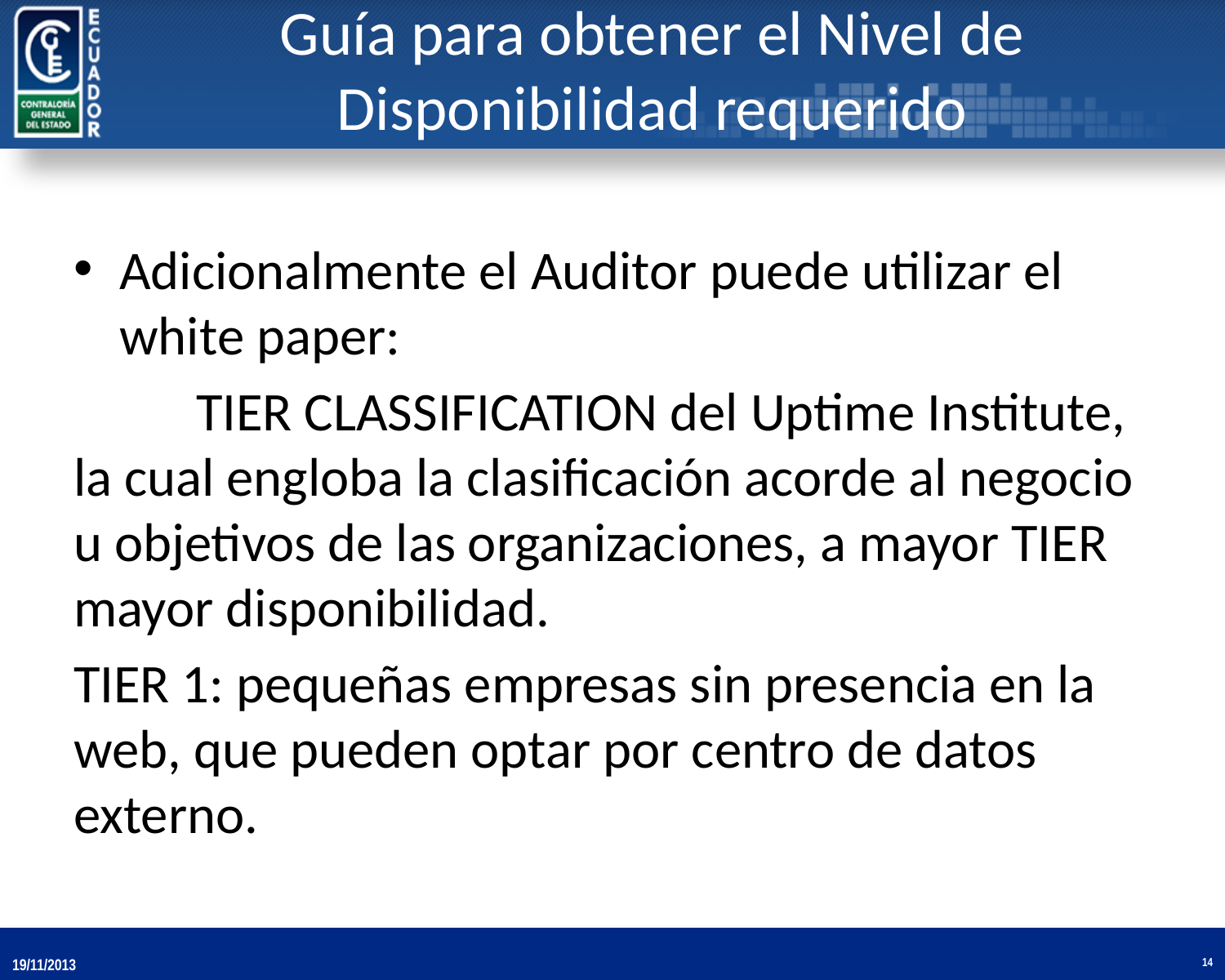

# Guía para obtener el Nivel de Disponibilidad requerido
Adicionalmente el Auditor puede utilizar el white paper:
	TIER CLASSIFICATION del Uptime Institute, la cual engloba la clasificación acorde al negocio u objetivos de las organizaciones, a mayor TIER mayor disponibilidad.
TIER 1: pequeñas empresas sin presencia en la web, que pueden optar por centro de datos externo.

19/11/2013
14